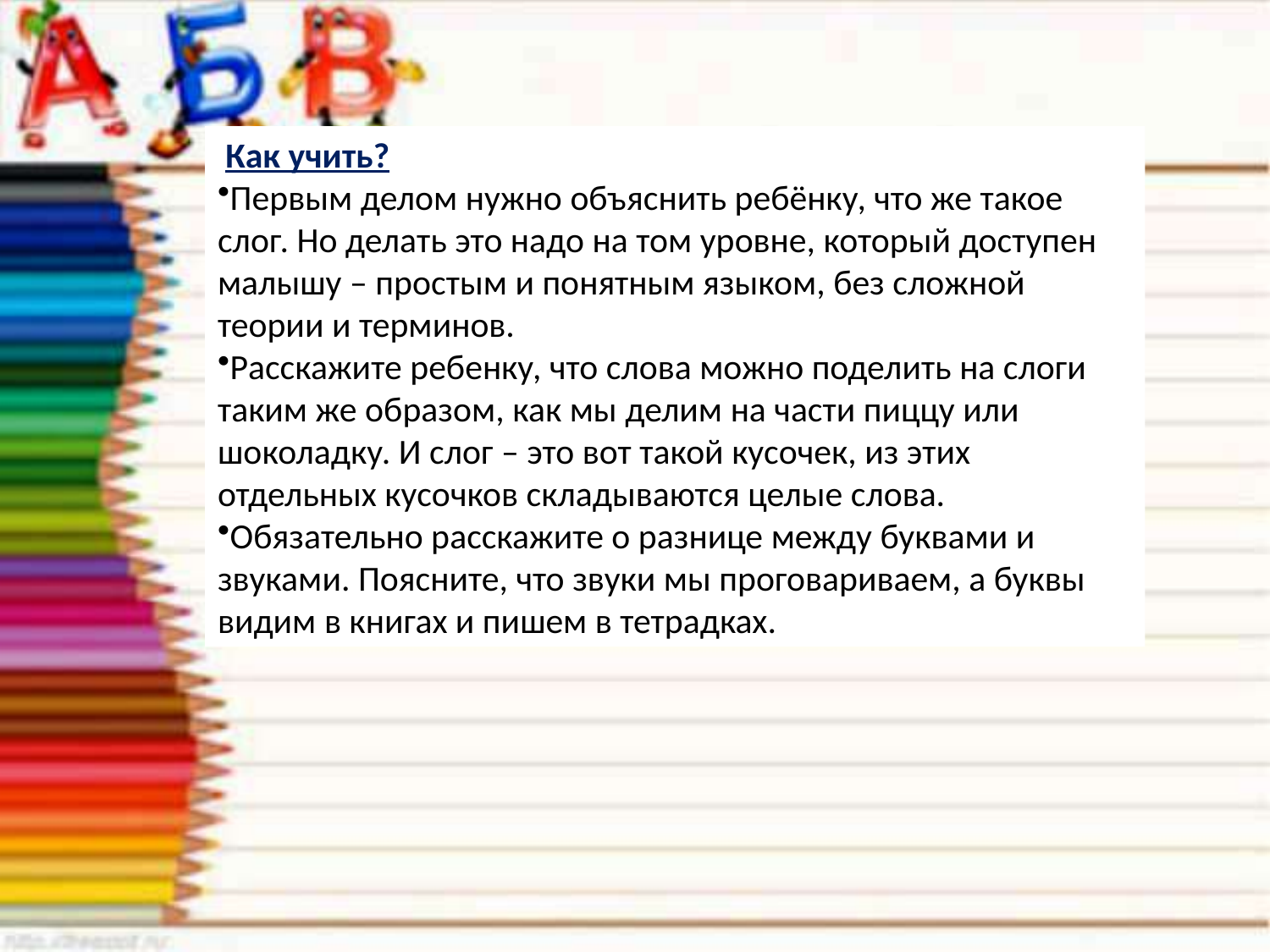

Как учить?
Первым делом нужно объяснить ребёнку, что же такое слог. Но делать это надо на том уровне, который доступен малышу – простым и понятным языком, без сложной теории и терминов.
Расскажите ребенку, что слова можно поделить на слоги таким же образом, как мы делим на части пиццу или шоколадку. И слог – это вот такой кусочек, из этих отдельных кусочков складываются целые слова.
Обязательно расскажите о разнице между буквами и звуками. Поясните, что звуки мы проговариваем, а буквы видим в книгах и пишем в тетрадках.